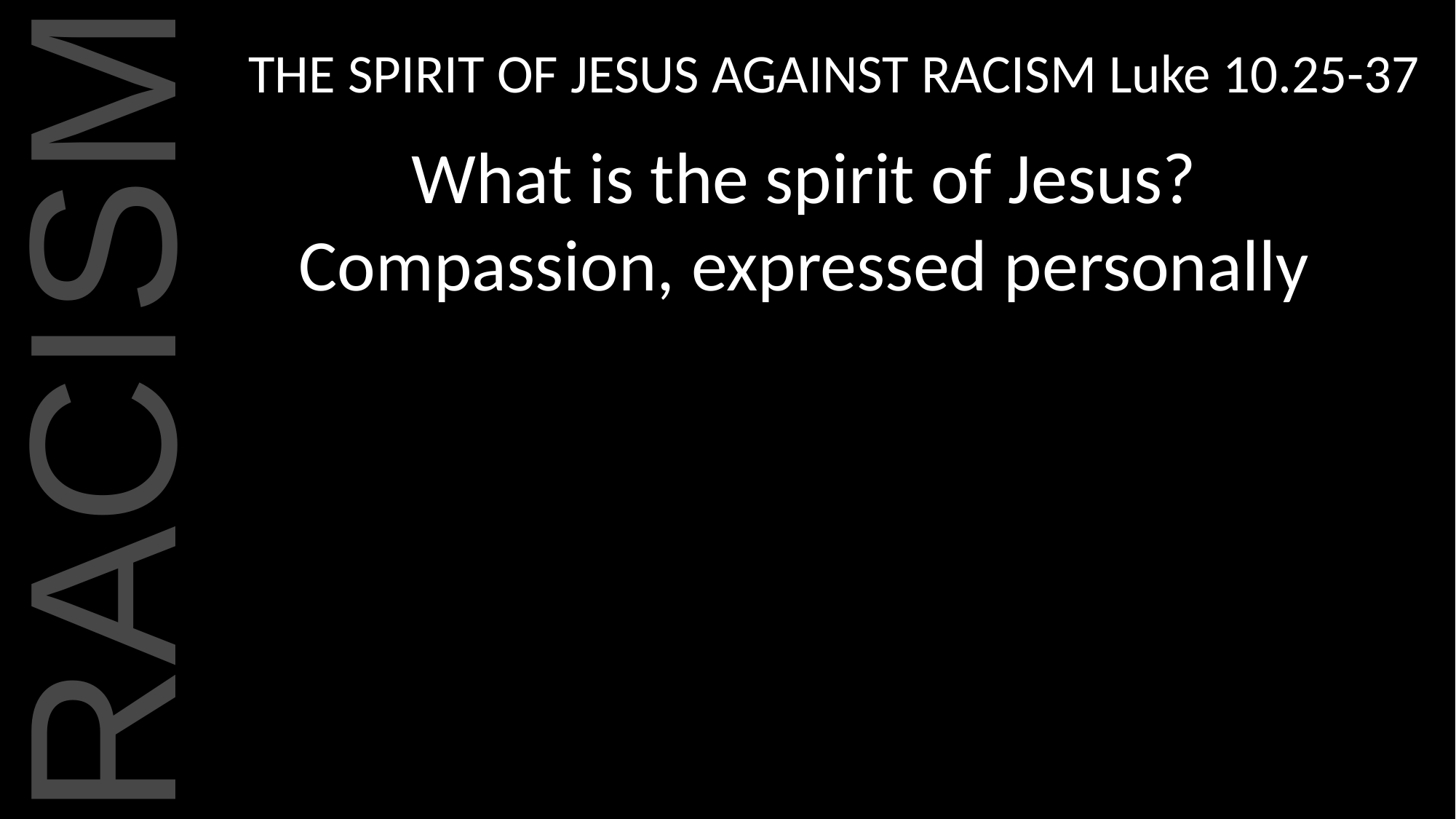

THE SPIRIT OF JESUS AGAINST RACISM Luke 10.25-37
What is the spirit of Jesus?
Compassion, expressed personally
RACISM